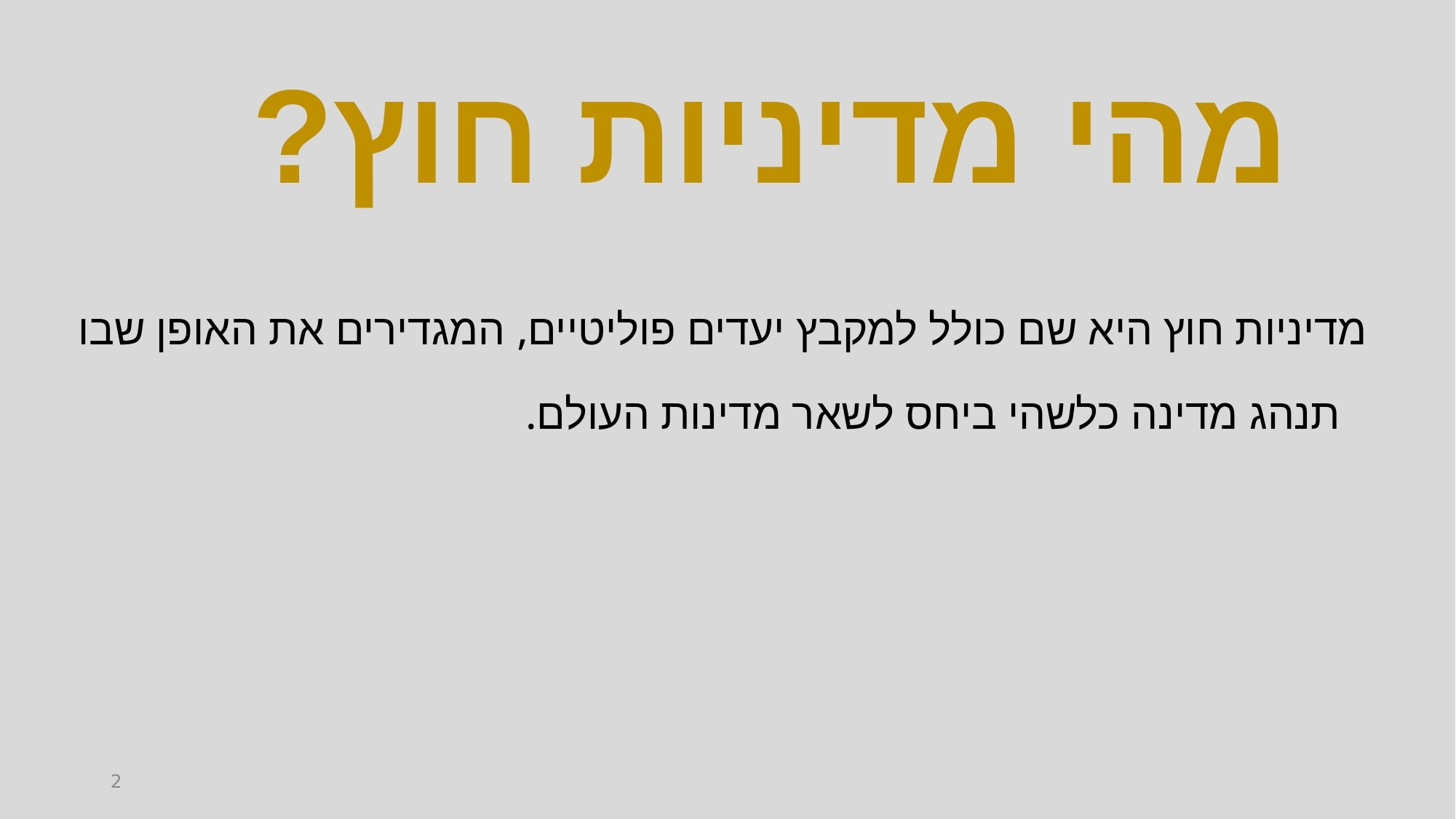

מהי מדיניות חוץ?
	מדיניות חוץ היא שם כולל למקבץ יעדים פוליטיים, המגדירים את האופן שבו תנהג מדינה כלשהי ביחס לשאר מדינות העולם.
2